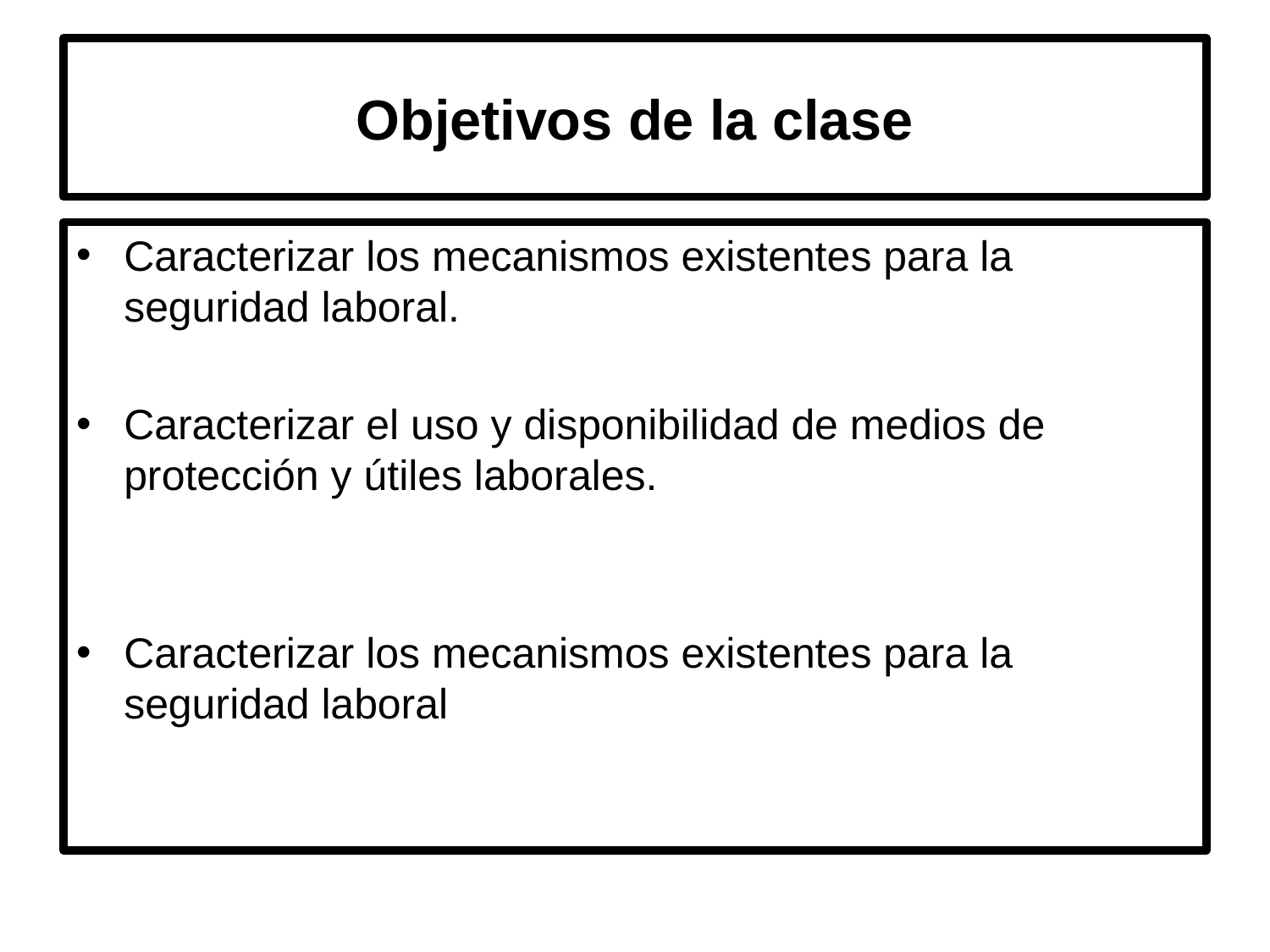

# Objetivos de la clase
Caracterizar los mecanismos existentes para la seguridad laboral.

Caracterizar el uso y disponibilidad de medios de protección y útiles laborales.

Caracterizar los mecanismos existentes para la seguridad laboral